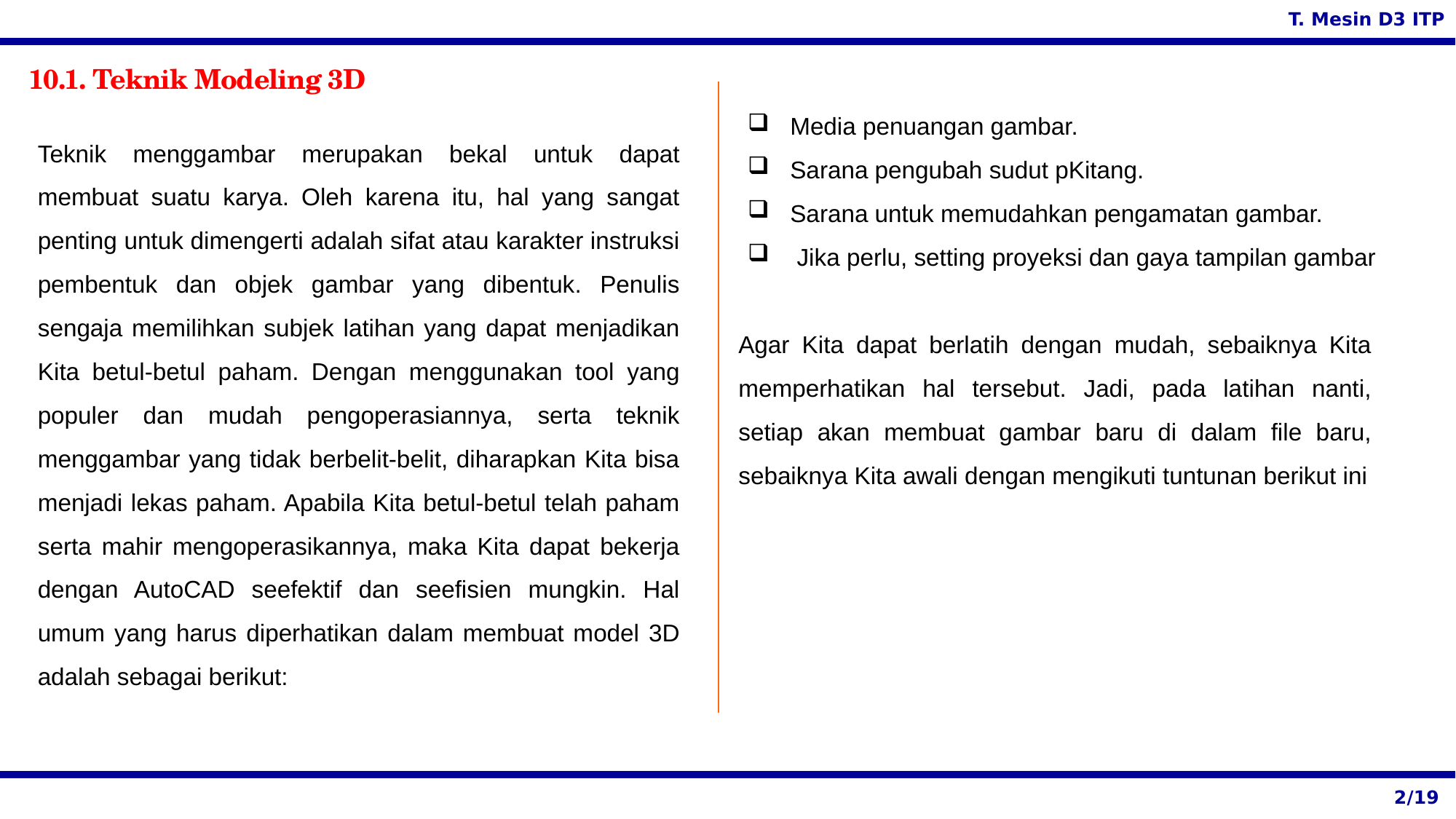

10.1. Teknik Modeling 3D
Media penuangan gambar.
Sarana pengubah sudut pKitang.
Sarana untuk memudahkan pengamatan gambar.
 Jika perlu, setting proyeksi dan gaya tampilan gambar
Teknik menggambar merupakan bekal untuk dapat membuat suatu karya. Oleh karena itu, hal yang sangat penting untuk dimengerti adalah sifat atau karakter instruksi pembentuk dan objek gambar yang dibentuk. Penulis sengaja memilihkan subjek latihan yang dapat menjadikan Kita betul-betul paham. Dengan menggunakan tool yang populer dan mudah pengoperasiannya, serta teknik menggambar yang tidak berbelit-belit, diharapkan Kita bisa menjadi lekas paham. Apabila Kita betul-betul telah paham serta mahir mengoperasikannya, maka Kita dapat bekerja dengan AutoCAD seefektif dan seefisien mungkin. Hal umum yang harus diperhatikan dalam membuat model 3D adalah sebagai berikut:
Agar Kita dapat berlatih dengan mudah, sebaiknya Kita memperhatikan hal tersebut. Jadi, pada latihan nanti, setiap akan membuat gambar baru di dalam file baru, sebaiknya Kita awali dengan mengikuti tuntunan berikut ini